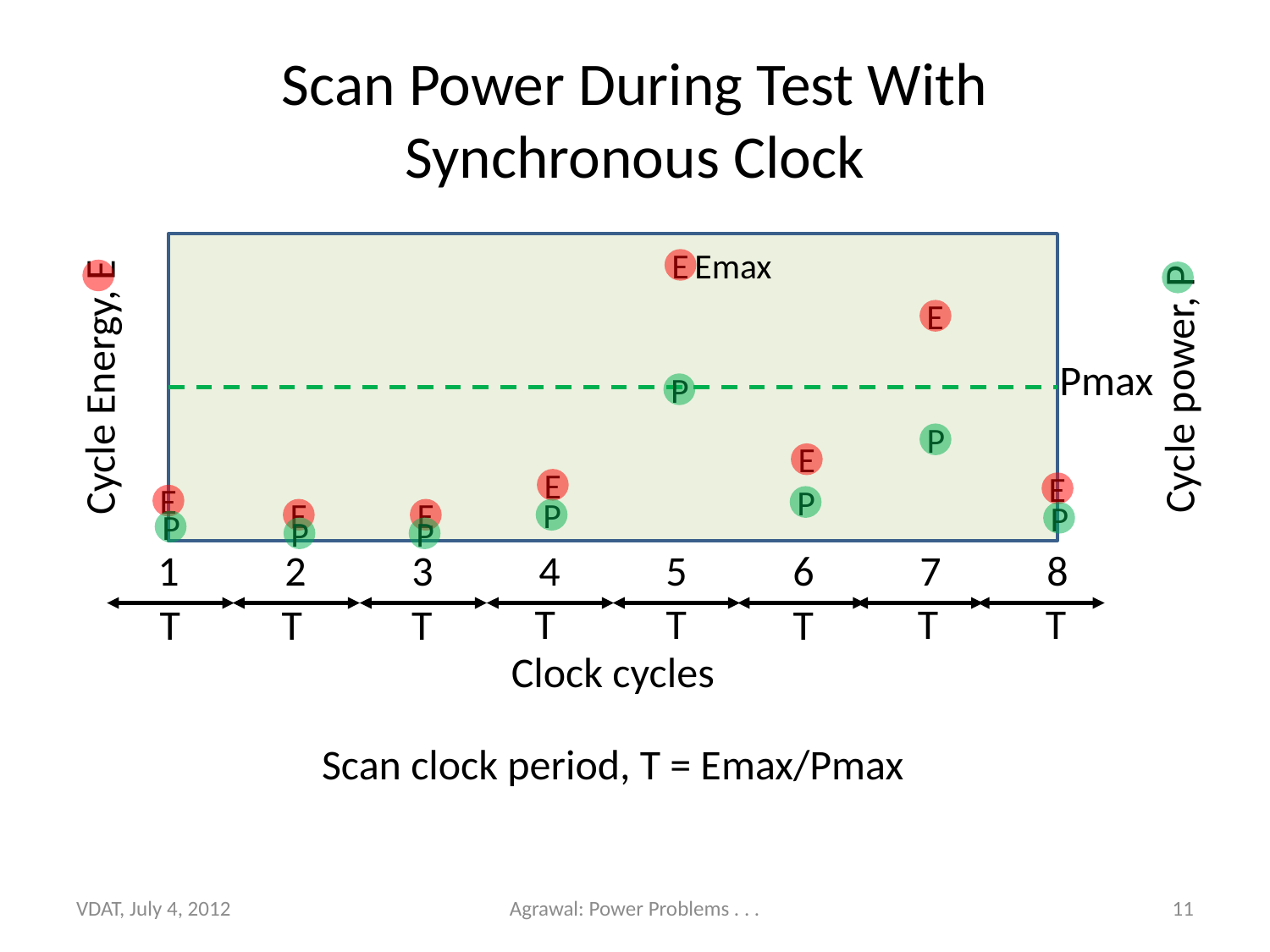

# Scan Power During Test With Synchronous Clock

E

Emax

E

Pmax
Cycle Energy, E
Cycle power, P
P

P

E

E

E

E

P

E

E

P

P

P

P

P

1	2	3	4	5	6	7	8

Clock cycles
T
T
T
T
T
T
T
T
Scan clock period, T = Emax/Pmax
VDAT, July 4, 2012
Agrawal: Power Problems . . .
11